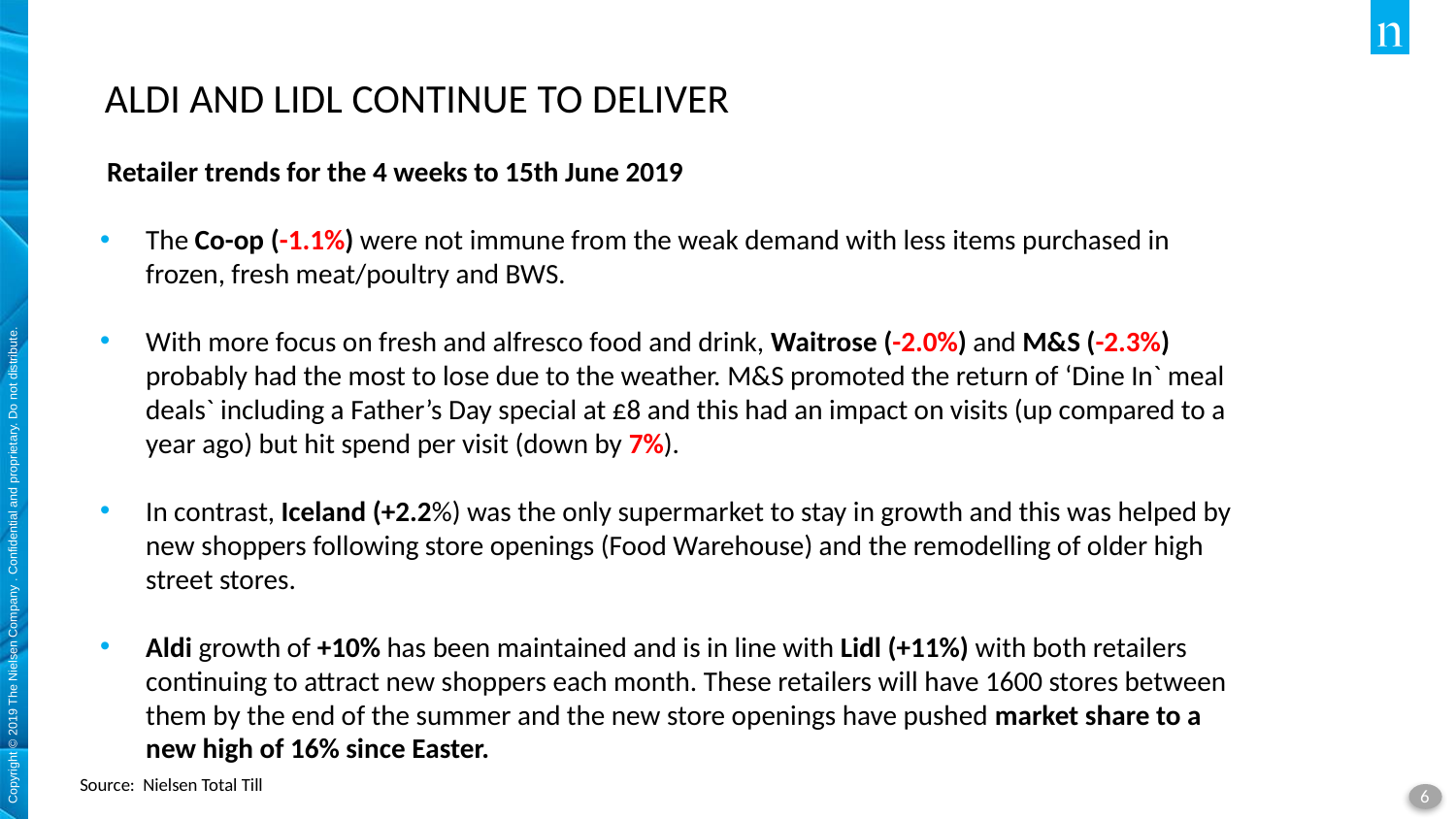

# ALDI AND LIDL CONTINUE TO DELIVER
 Retailer trends for the 4 weeks to 15th June 2019
The Co-op (-1.1%) were not immune from the weak demand with less items purchased in frozen, fresh meat/poultry and BWS.

With more focus on fresh and alfresco food and drink, Waitrose (-2.0%) and M&S (-2.3%) probably had the most to lose due to the weather. M&S promoted the return of ‘Dine In` meal deals` including a Father’s Day special at £8 and this had an impact on visits (up compared to a year ago) but hit spend per visit (down by 7%).

In contrast, Iceland (+2.2%) was the only supermarket to stay in growth and this was helped by new shoppers following store openings (Food Warehouse) and the remodelling of older high street stores.

Aldi growth of +10% has been maintained and is in line with Lidl (+11%) with both retailers continuing to attract new shoppers each month. These retailers will have 1600 stores between them by the end of the summer and the new store openings have pushed market share to a new high of 16% since Easter.

Source:  Nielsen Total Till

6